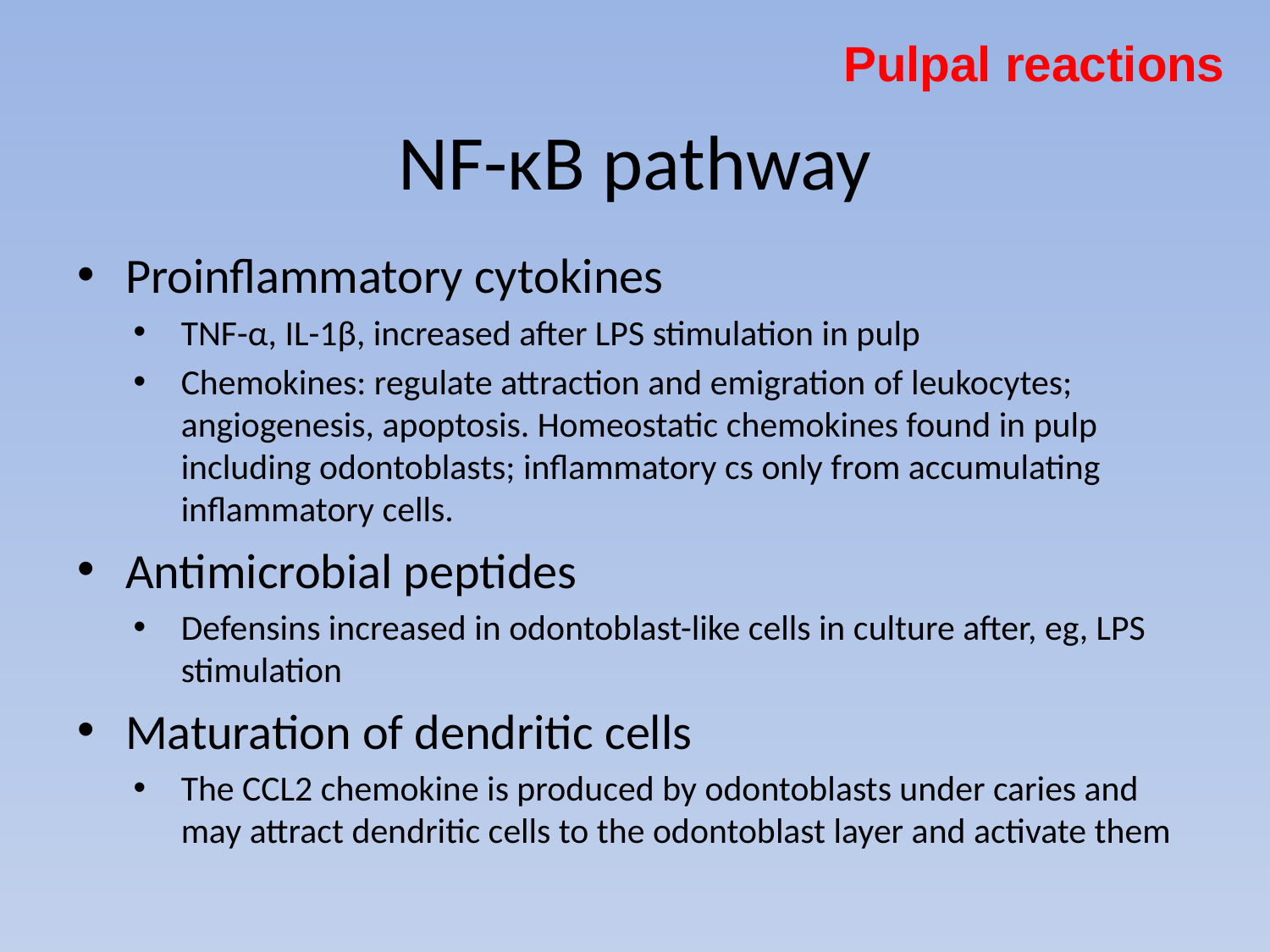

Pulpal reactions
# NF-κB pathway
Proinflammatory cytokines
TNF-α, IL-1β, increased after LPS stimulation in pulp
Chemokines: regulate attraction and emigration of leukocytes; angiogenesis, apoptosis. Homeostatic chemokines found in pulp including odontoblasts; inflammatory cs only from accumulating inflammatory cells.
Antimicrobial peptides
Defensins increased in odontoblast-like cells in culture after, eg, LPS stimulation
Maturation of dendritic cells
The CCL2 chemokine is produced by odontoblasts under caries and may attract dendritic cells to the odontoblast layer and activate them